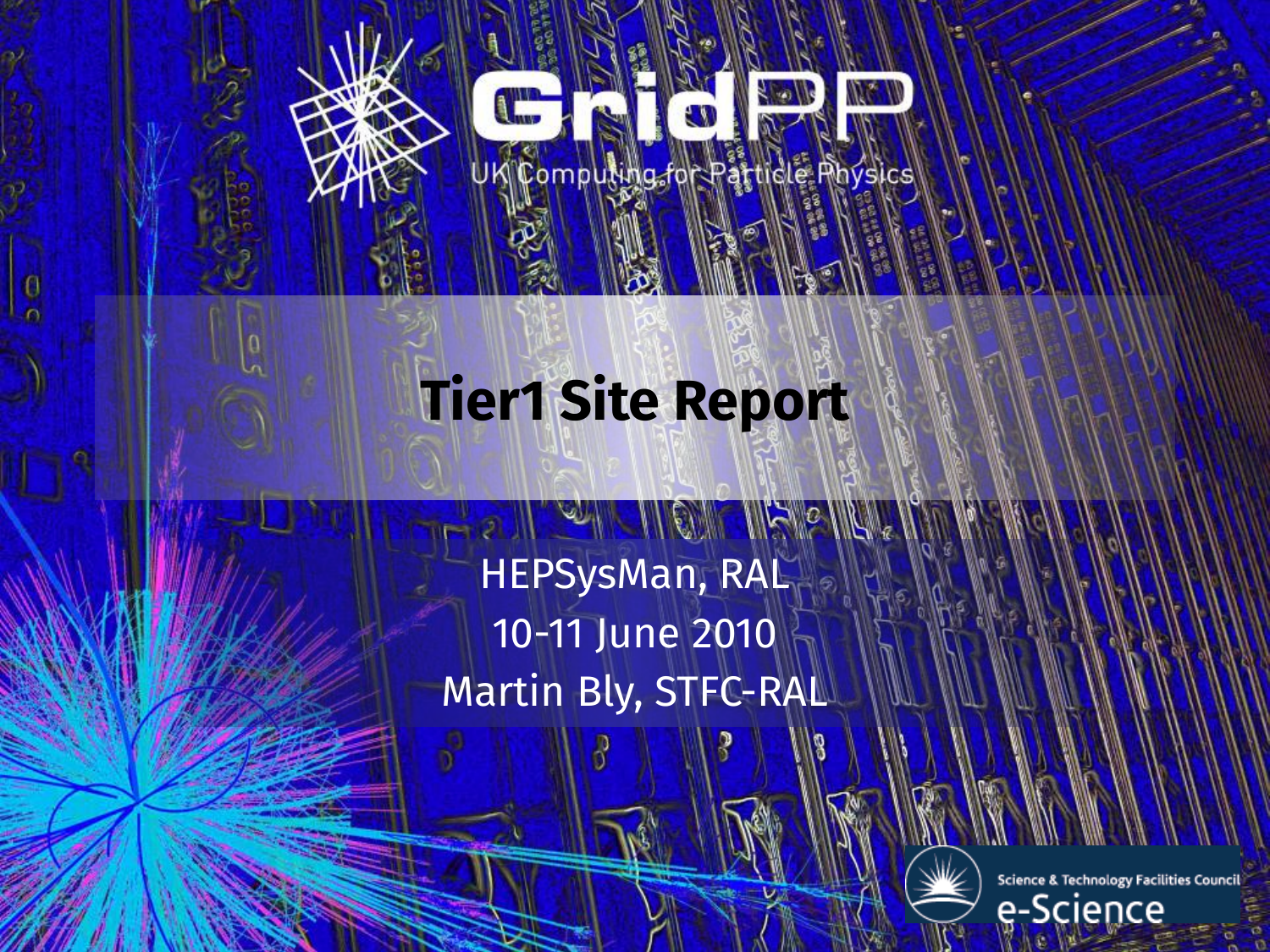

# Tier1 Site Report
HEPSysMan, RAL
10-11 June 2010
Martin Bly, STFC-RAL